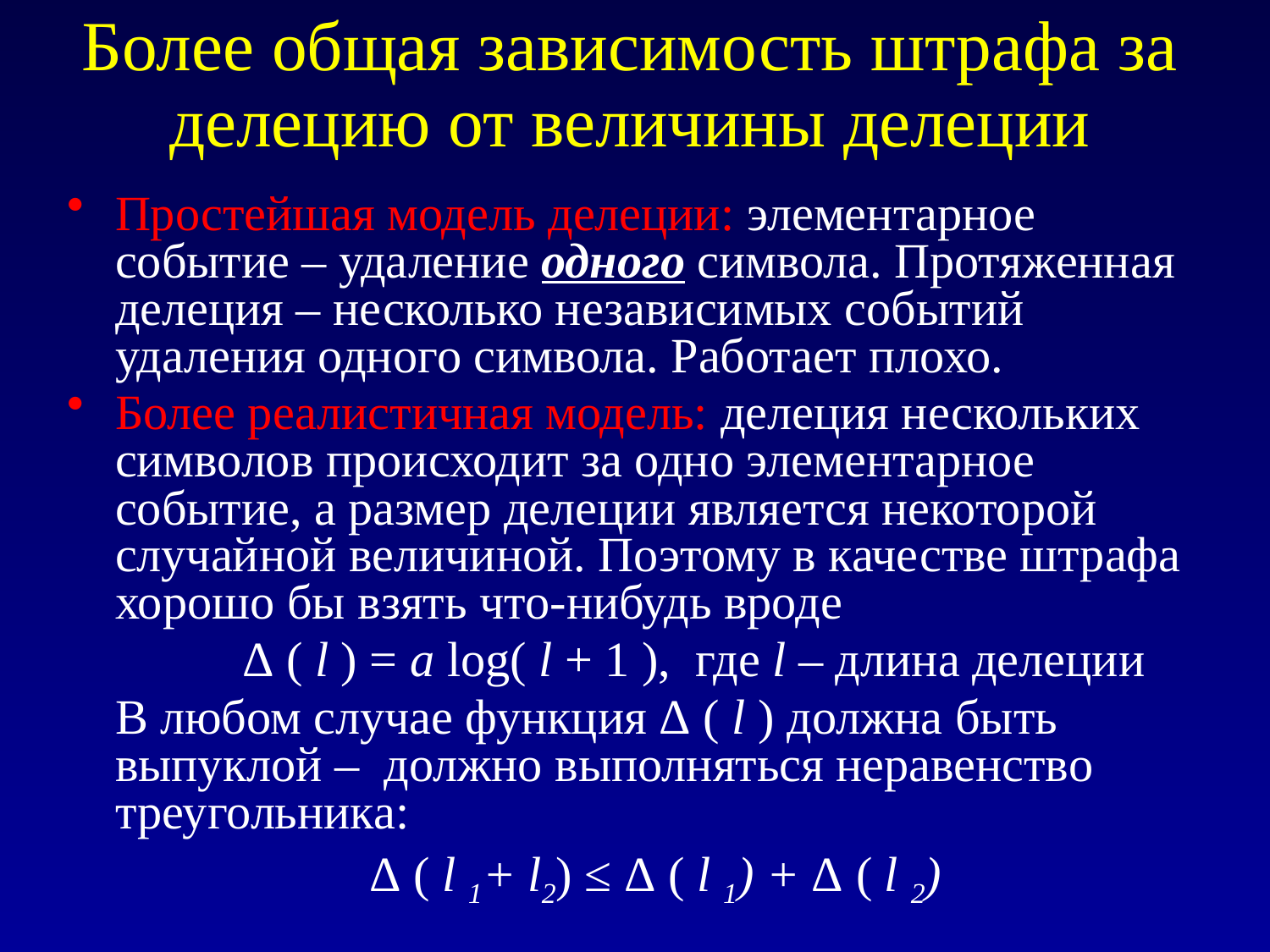

# Более общая зависимость штрафа за делецию от величины делеции
Простейшая модель делеции: элементарное событие – удаление одного символа. Протяженная делеция – несколько независимых событий удаления одного символа. Работает плохо.
Более реалистичная модель: делеция нескольких символов происходит за одно элементарное событие, а размер делеции является некоторой случайной величиной. Поэтому в качестве штрафа хорошо бы взять что-нибудь вроде
		Δ ( l ) = a log( l + 1 ),  где l – длина делеции
	В любом случае функция Δ ( l ) должна быть выпуклой –  должно выполняться неравенство треугольника:
 			Δ ( l 1+ l2) ≤ Δ ( l 1) + Δ ( l 2)